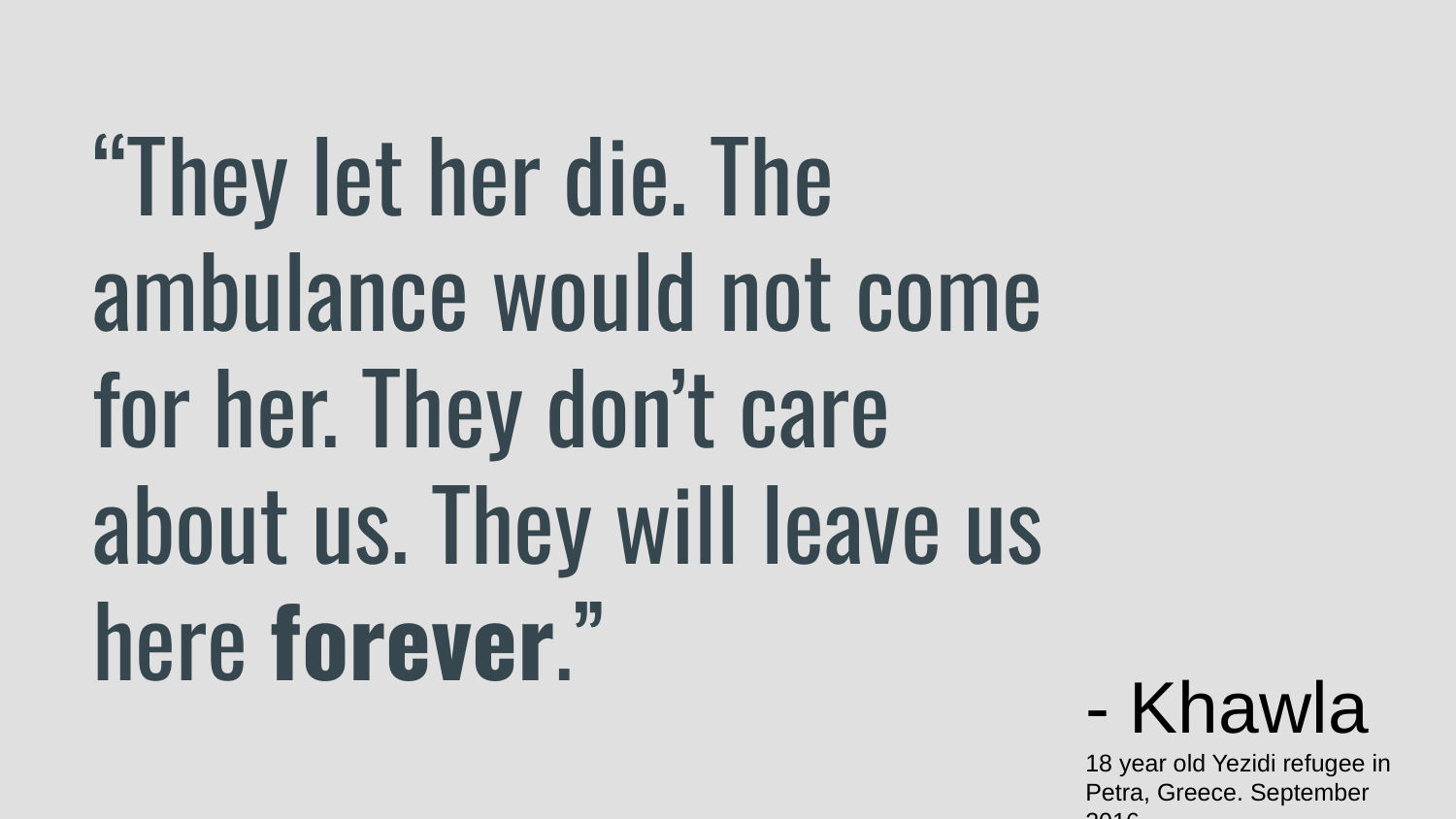

# “They let her die. The ambulance would not come for her. They don’t care about us. They will leave us here forever.”
- Khawla
18 year old Yezidi refugee in Petra, Greece. September 2016.